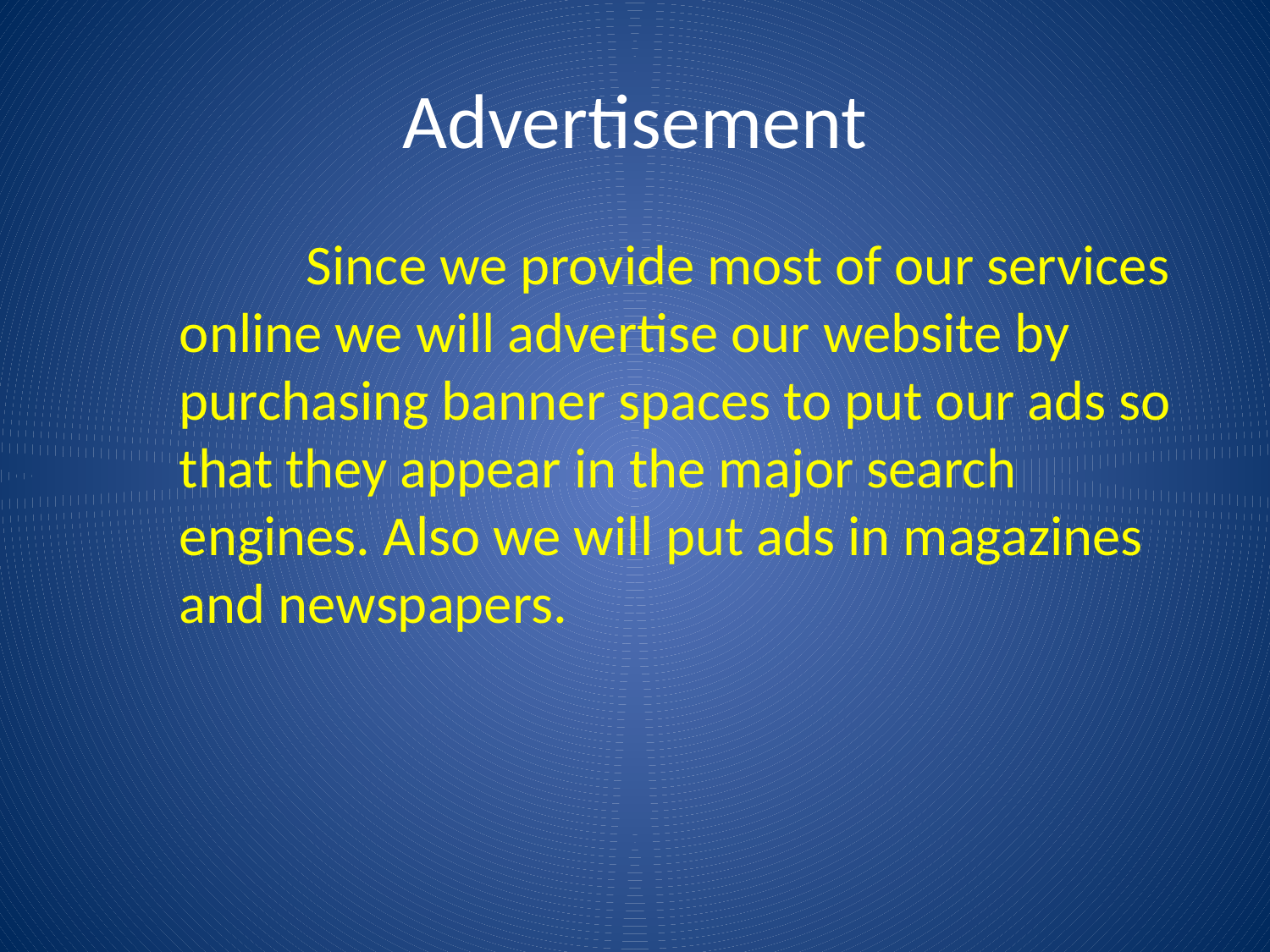

# Advertisement
		Since we provide most of our services online we will advertise our website by purchasing banner spaces to put our ads so that they appear in the major search engines. Also we will put ads in magazines and newspapers.